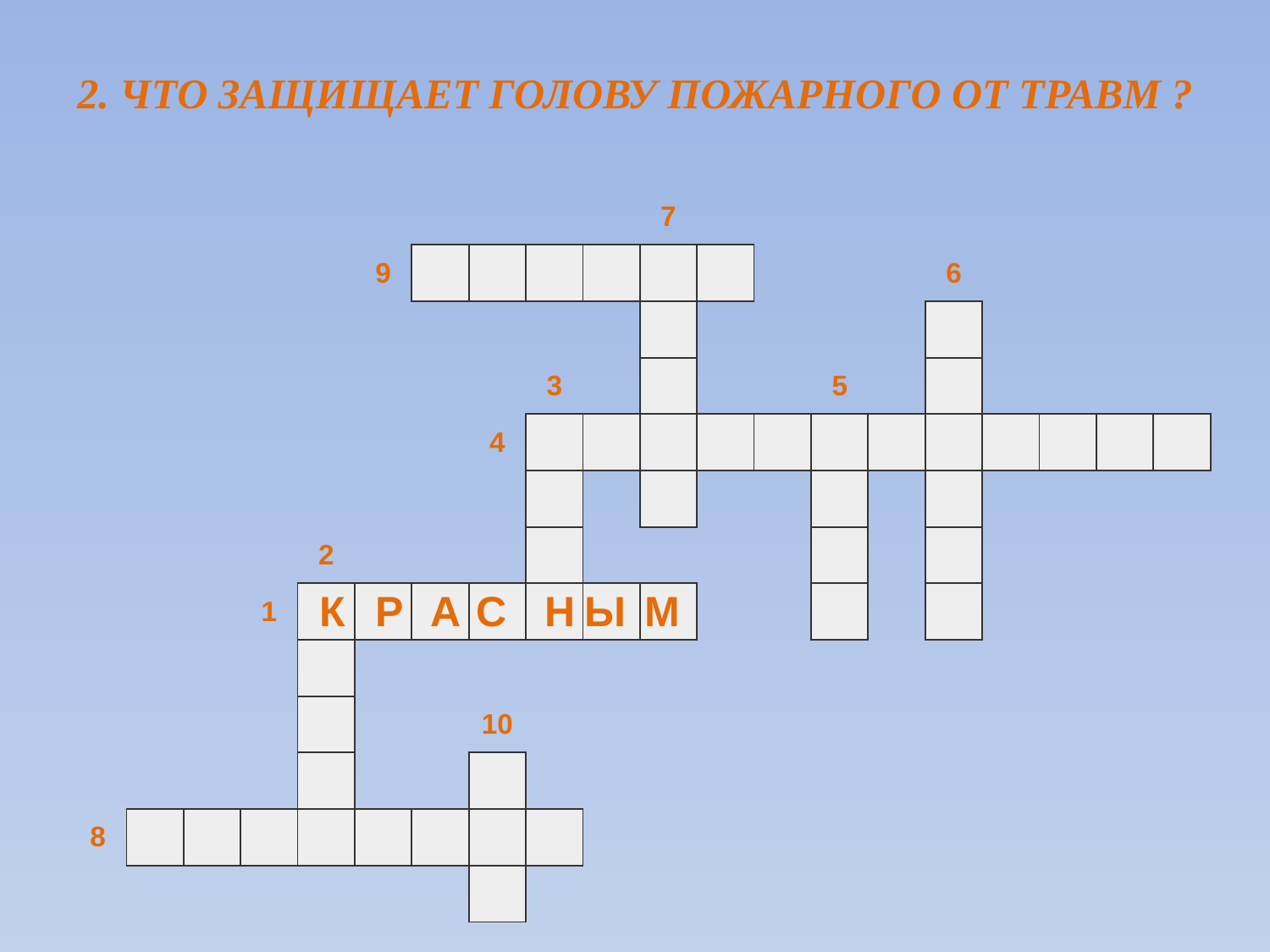

# 2. ЧТО ЗАЩИЩАЕТ ГОЛОВУ ПОЖАРНОГО ОТ ТРАВМ ?
|  |  |  |  |  |  |  |  |  |  | 7 |  |  |  |  |  |  |  |  |  |
| --- | --- | --- | --- | --- | --- | --- | --- | --- | --- | --- | --- | --- | --- | --- | --- | --- | --- | --- | --- |
|  |  |  |  |  | 9 |  |  |  |  |  |  |  |  |  | 6 |  |  |  |  |
|  |  |  |  |  |  |  |  |  |  |  |  |  |  |  |  |  |  |  |  |
|  |  |  |  |  |  |  |  | 3 |  |  |  |  | 5 |  |  |  |  |  |  |
|  |  |  |  |  |  |  | 4 |  |  |  |  |  |  |  |  |  |  |  |  |
|  |  |  |  |  |  |  |  |  |  |  |  |  |  |  |  |  |  |  |  |
|  |  |  |  | 2 |  |  |  |  |  |  |  |  |  |  |  |  |  |  |  |
|  |  |  | 1 | К | Р | А | С | Н | Ы | М |  |  |  |  |  |  |  |  |  |
|  |  |  |  |  |  |  |  |  |  |  |  |  |  |  |  |  |  |  |  |
|  |  |  |  |  |  |  | 10 |  |  |  |  |  |  |  |  |  |  |  |  |
|  |  |  |  |  |  |  |  |  |  |  |  |  |  |  |  |  |  |  |  |
| 8 |  |  |  |  |  |  |  |  |  |  |  |  |  |  |  |  |  |  |  |
|  |  |  |  |  |  |  |  |  |  |  |  |  |  |  |  |  |  |  |  |